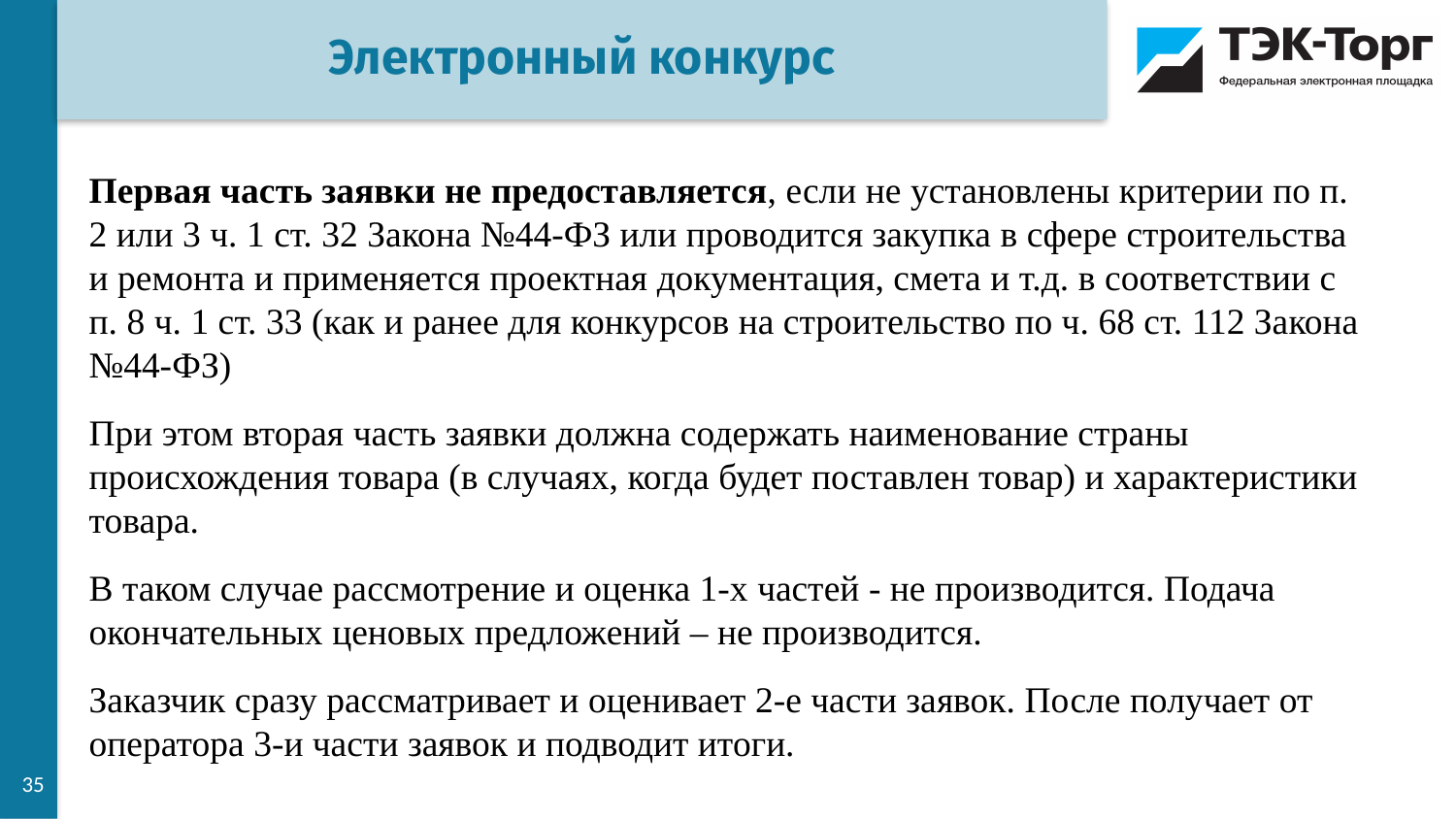

Электронный конкурс
Первая часть заявки не предоставляется, если не установлены критерии по п. 2 или 3 ч. 1 ст. 32 Закона №44-ФЗ или проводится закупка в сфере строительства и ремонта и применяется проектная документация, смета и т.д. в соответствии с п. 8 ч. 1 ст. 33 (как и ранее для конкурсов на строительство по ч. 68 ст. 112 Закона №44-ФЗ)
При этом вторая часть заявки должна содержать наименование страны происхождения товара (в случаях, когда будет поставлен товар) и характеристики товара.
В таком случае рассмотрение и оценка 1-х частей - не производится. Подача окончательных ценовых предложений – не производится.
Заказчик сразу рассматривает и оценивает 2-е части заявок. После получает от оператора 3-и части заявок и подводит итоги.
35